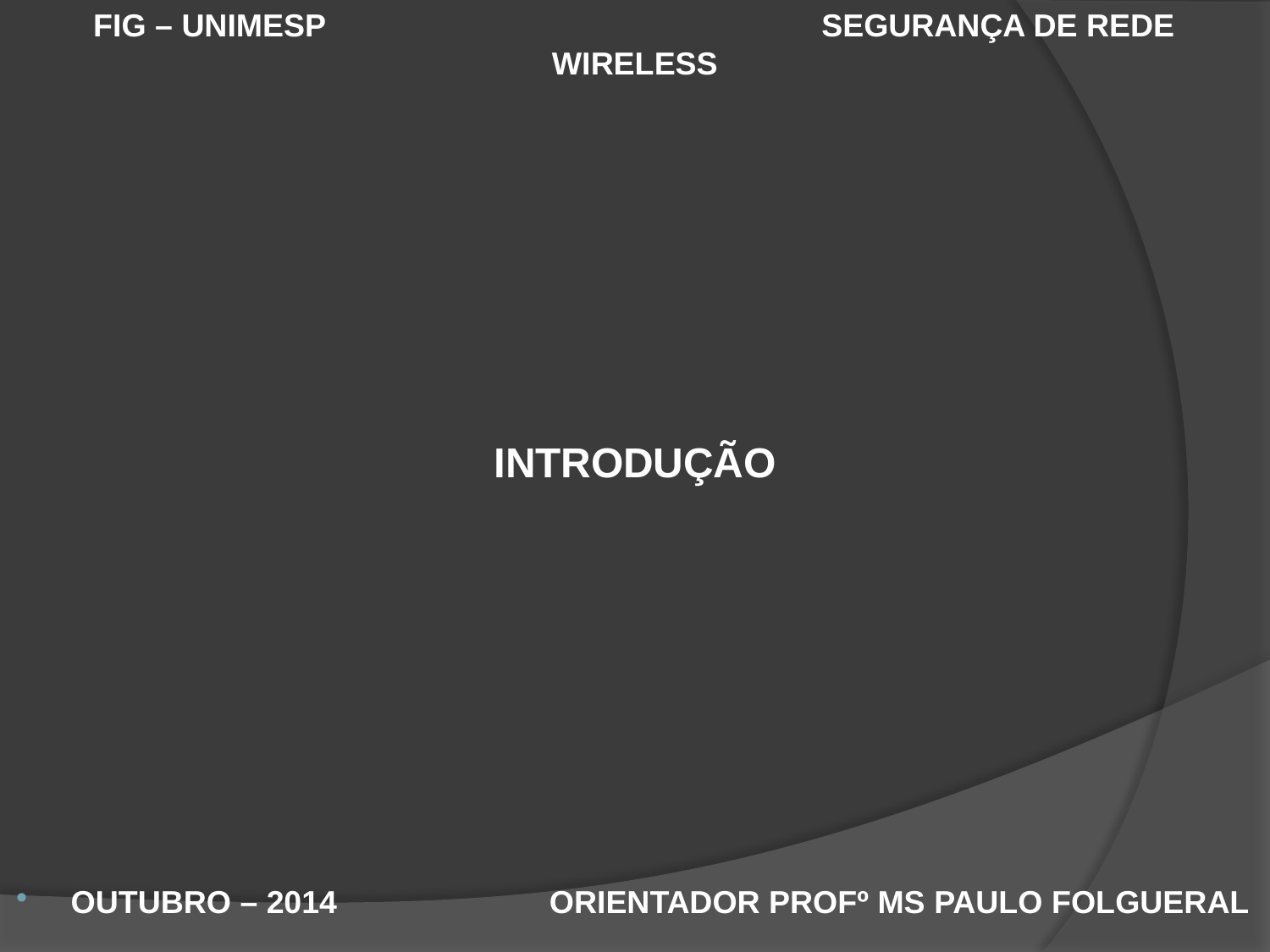

FIG – UNIMESP                                                        SEGURANÇA DE REDE WIRELESS

# INTRODUÇÃO
OUTUBRO – 2014                        ORIENTADOR PROFº MS PAULO FOLGUERAL